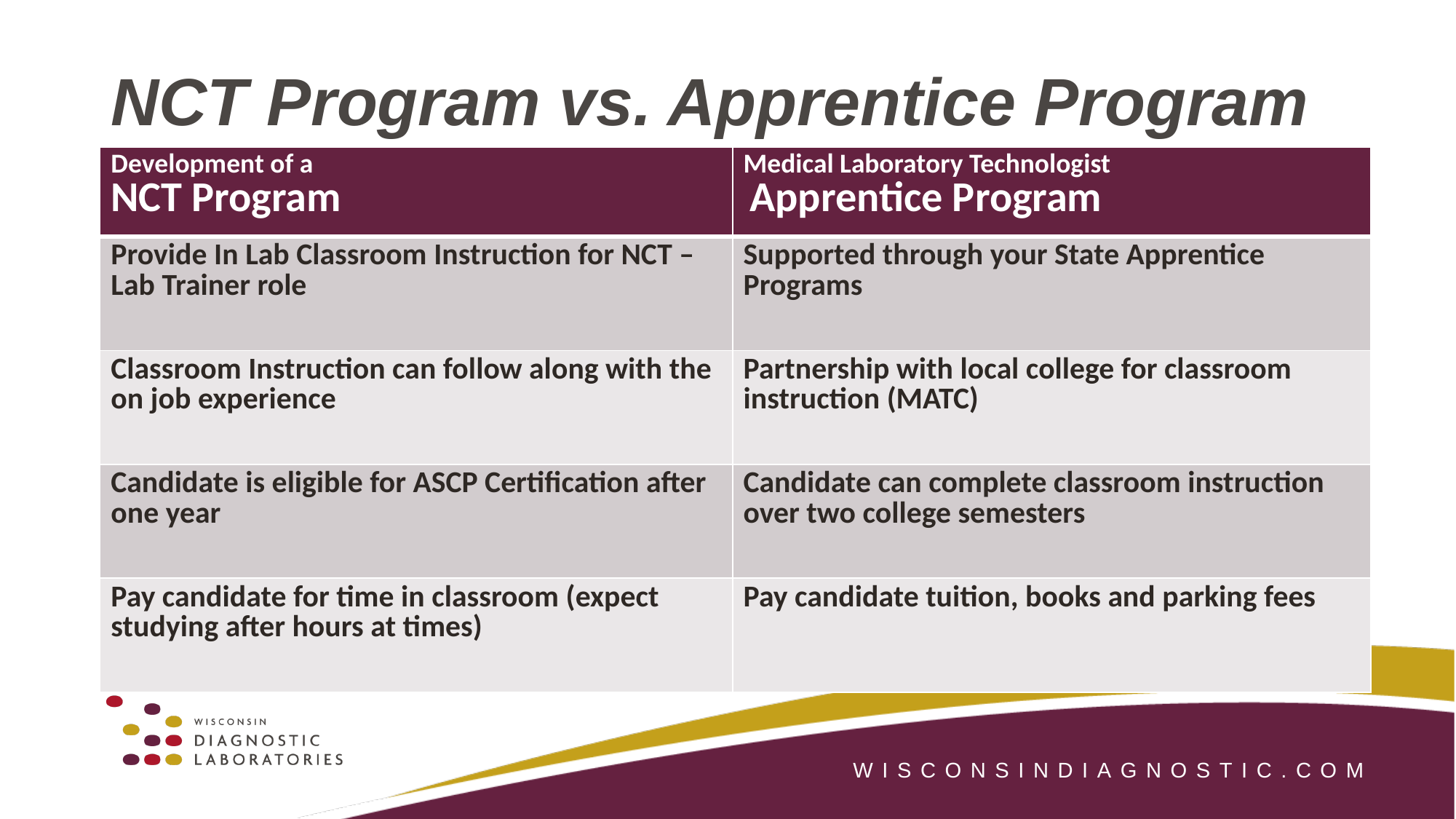

# NCT Program vs. Apprentice Program
| Development of a NCT Program | Medical Laboratory Technologist Apprentice Program |
| --- | --- |
| Provide In Lab Classroom Instruction for NCT – Lab Trainer role | Supported through your State Apprentice Programs |
| Classroom Instruction can follow along with the on job experience | Partnership with local college for classroom instruction (MATC) |
| Candidate is eligible for ASCP Certification after one year | Candidate can complete classroom instruction over two college semesters |
| Pay candidate for time in classroom (expect studying after hours at times) | Pay candidate tuition, books and parking fees |